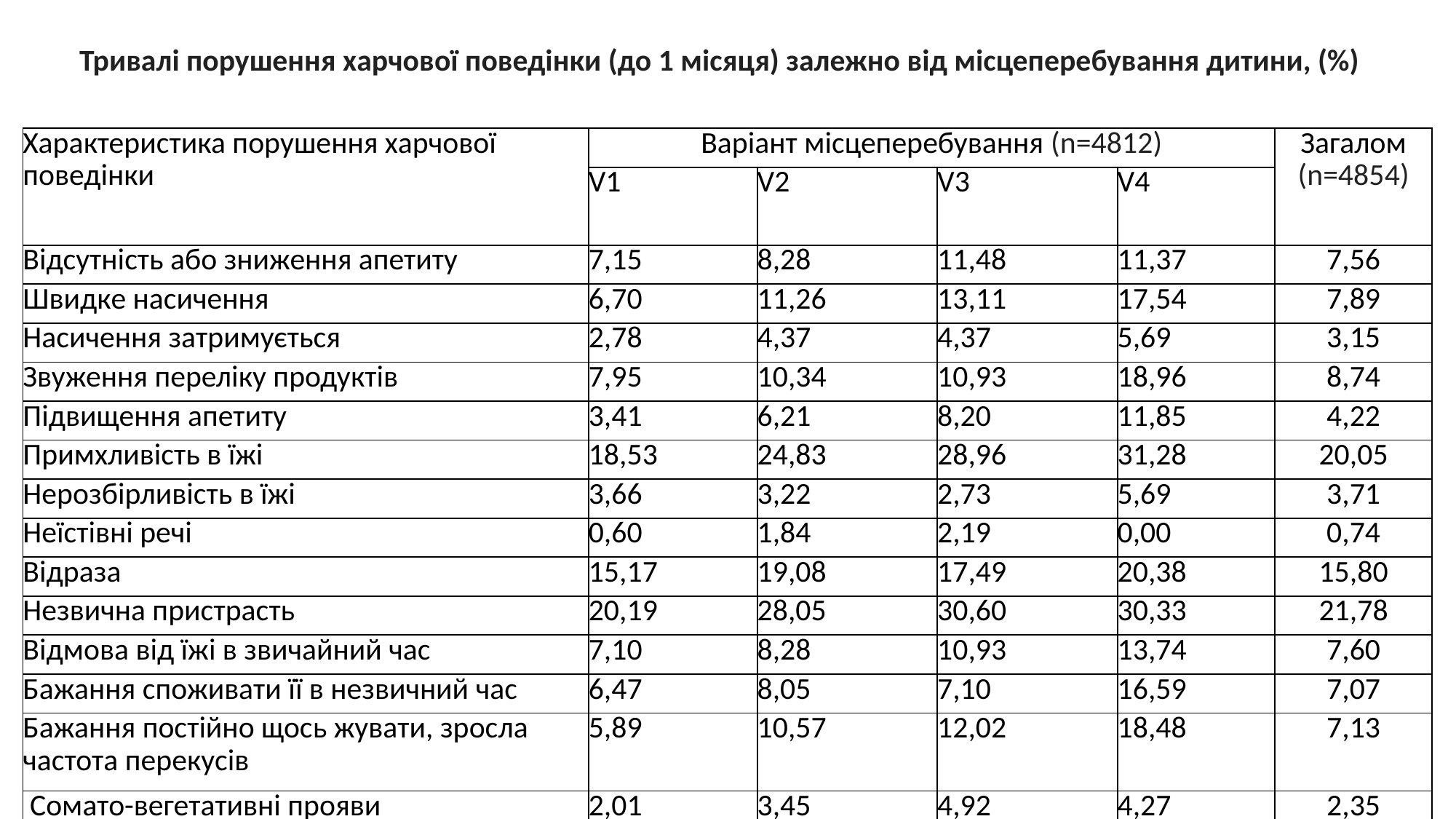

Тривалі порушення харчової поведінки (до 1 місяця) залежно від місцеперебування дитини, (%)
| Характеристика порушення харчової поведінки | Варіант місцеперебування (n=4812) |  |  |  | Загалом (n=4854) |
| --- | --- | --- | --- | --- | --- |
|  | V1 | V2 | V3 | V4 |  |
| Відсутність або зниження апетиту | 7,15 | 8,28 | 11,48 | 11,37 | 7,56 |
| Швидке насичення | 6,70 | 11,26 | 13,11 | 17,54 | 7,89 |
| Насичення затримується | 2,78 | 4,37 | 4,37 | 5,69 | 3,15 |
| Звуження переліку продуктів | 7,95 | 10,34 | 10,93 | 18,96 | 8,74 |
| Підвищення апетиту | 3,41 | 6,21 | 8,20 | 11,85 | 4,22 |
| Примхливість в їжі | 18,53 | 24,83 | 28,96 | 31,28 | 20,05 |
| Нерозбірливість в їжі | 3,66 | 3,22 | 2,73 | 5,69 | 3,71 |
| Неїстівні речі | 0,60 | 1,84 | 2,19 | 0,00 | 0,74 |
| Відраза | 15,17 | 19,08 | 17,49 | 20,38 | 15,80 |
| Незвична пристрасть | 20,19 | 28,05 | 30,60 | 30,33 | 21,78 |
| Відмова від їжі в звичайний час | 7,10 | 8,28 | 10,93 | 13,74 | 7,60 |
| Бажання споживати її в незвичний час | 6,47 | 8,05 | 7,10 | 16,59 | 7,07 |
| Бажання постійно щось жувати, зросла частота перекусів | 5,89 | 10,57 | 12,02 | 18,48 | 7,13 |
| Сомато-вегетативні прояви | 2,01 | 3,45 | 4,92 | 4,27 | 2,35 |
| Інше | - | - | - | - | - |